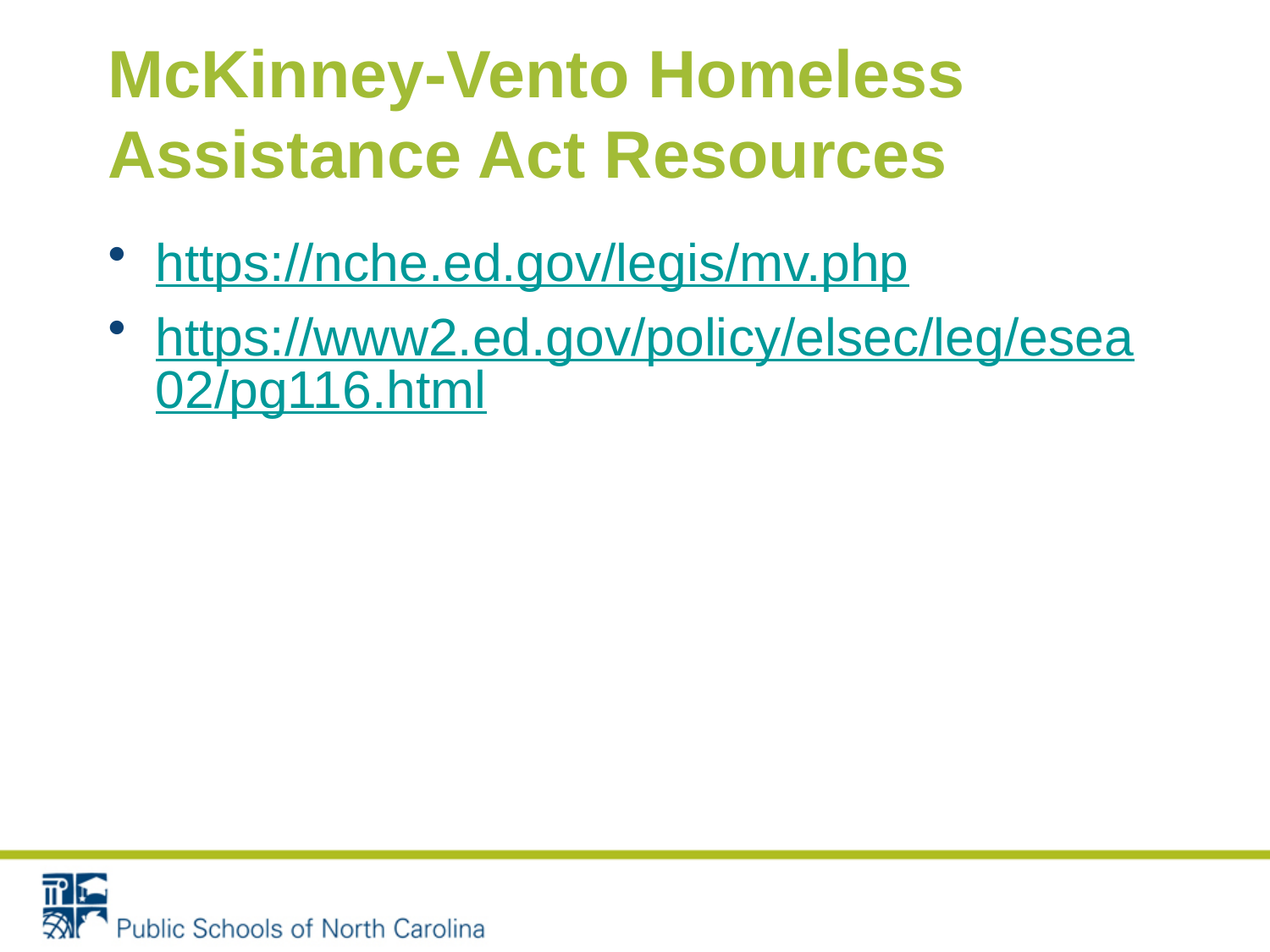

# McKinney-Vento Homeless Assistance Act Resources
https://nche.ed.gov/legis/mv.php
https://www2.ed.gov/policy/elsec/leg/esea02/pg116.html